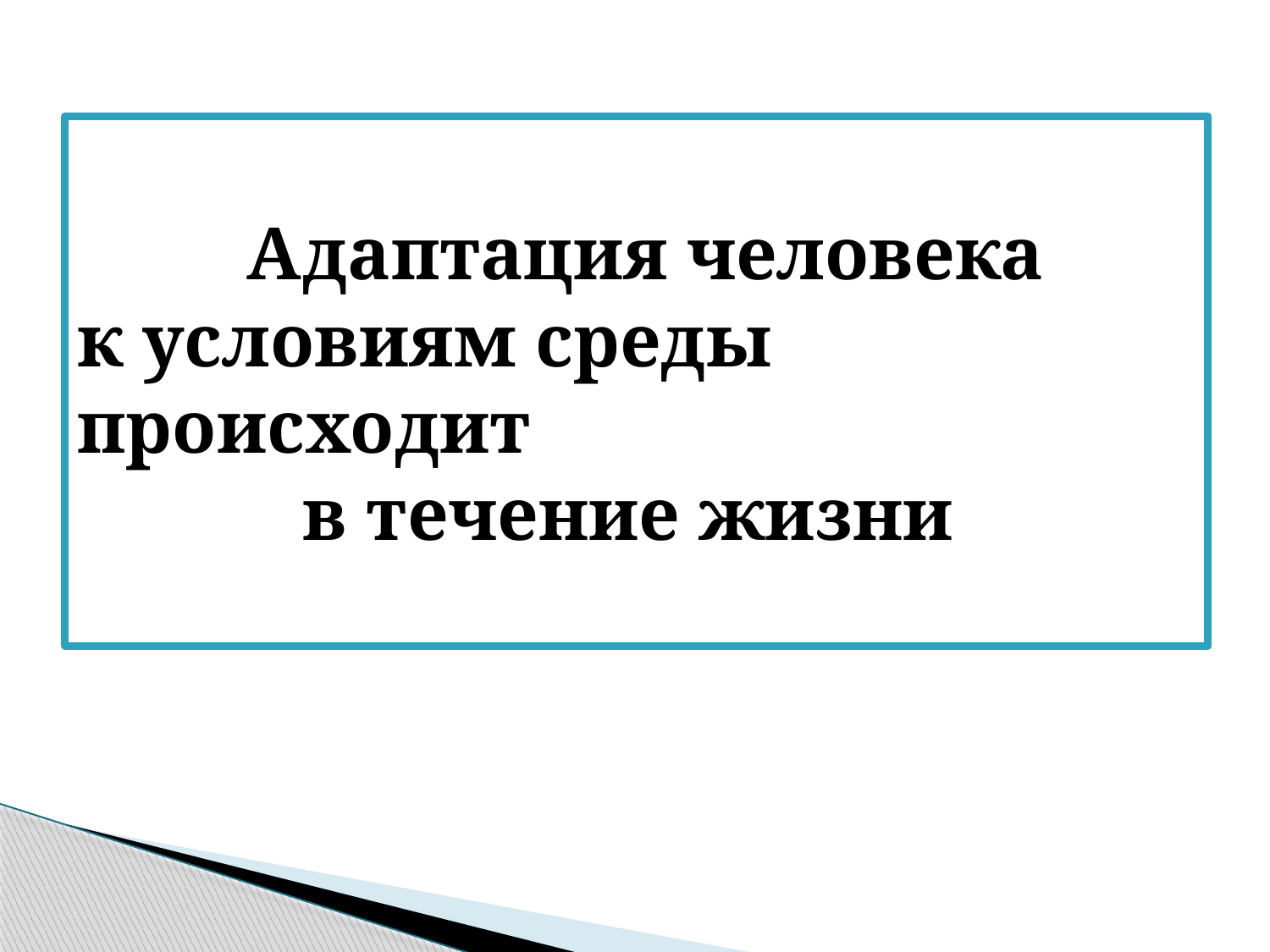

# Адаптация человека к условиям среды происходит в течение жизни